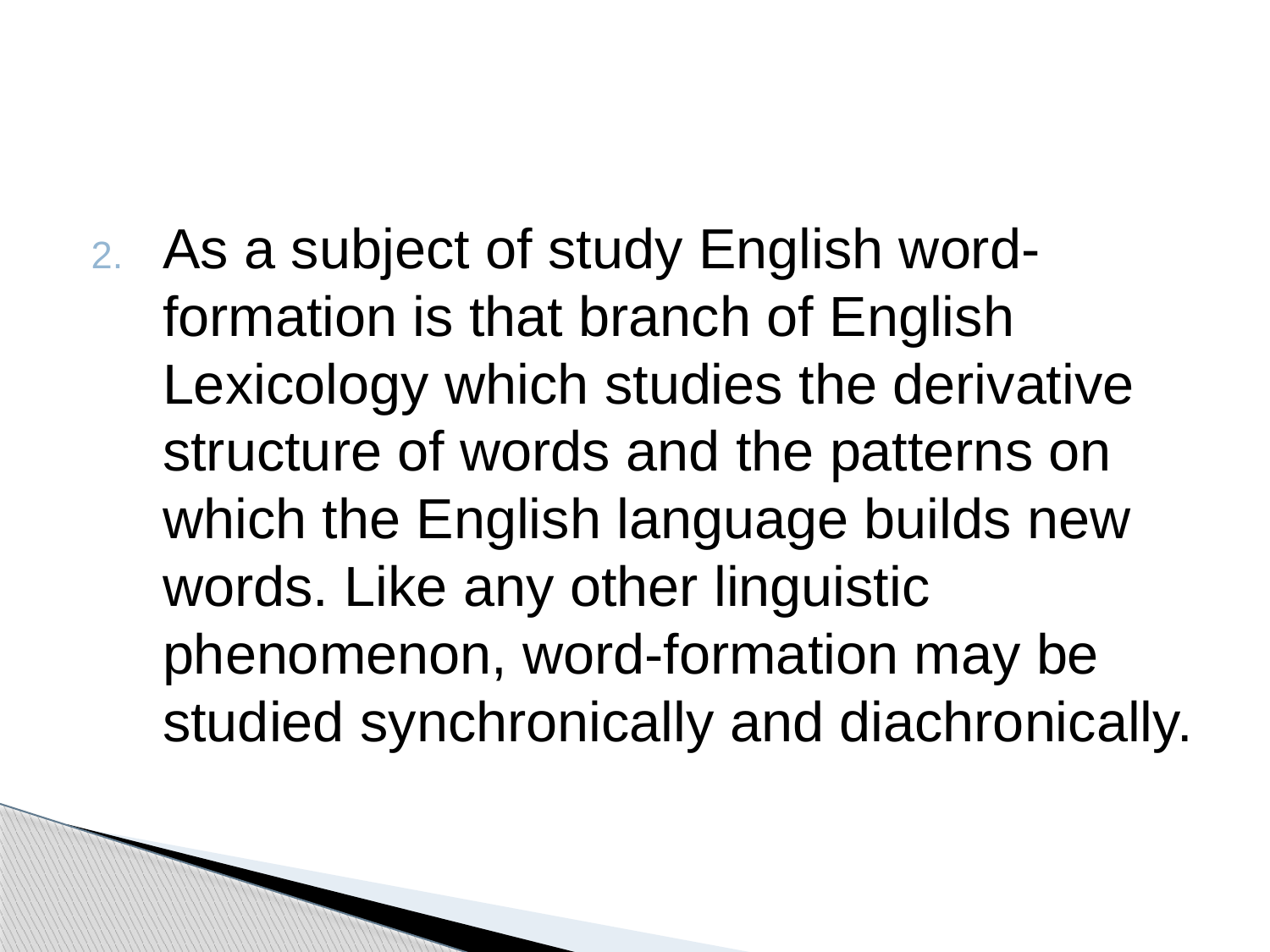

As a subject of study English word-formation is that branch of English Lexicology which studies the derivative structure of words and the patterns on which the English language builds new words. Like any other linguistic phenomenon, word-formation may be studied synchronically and diachronically.